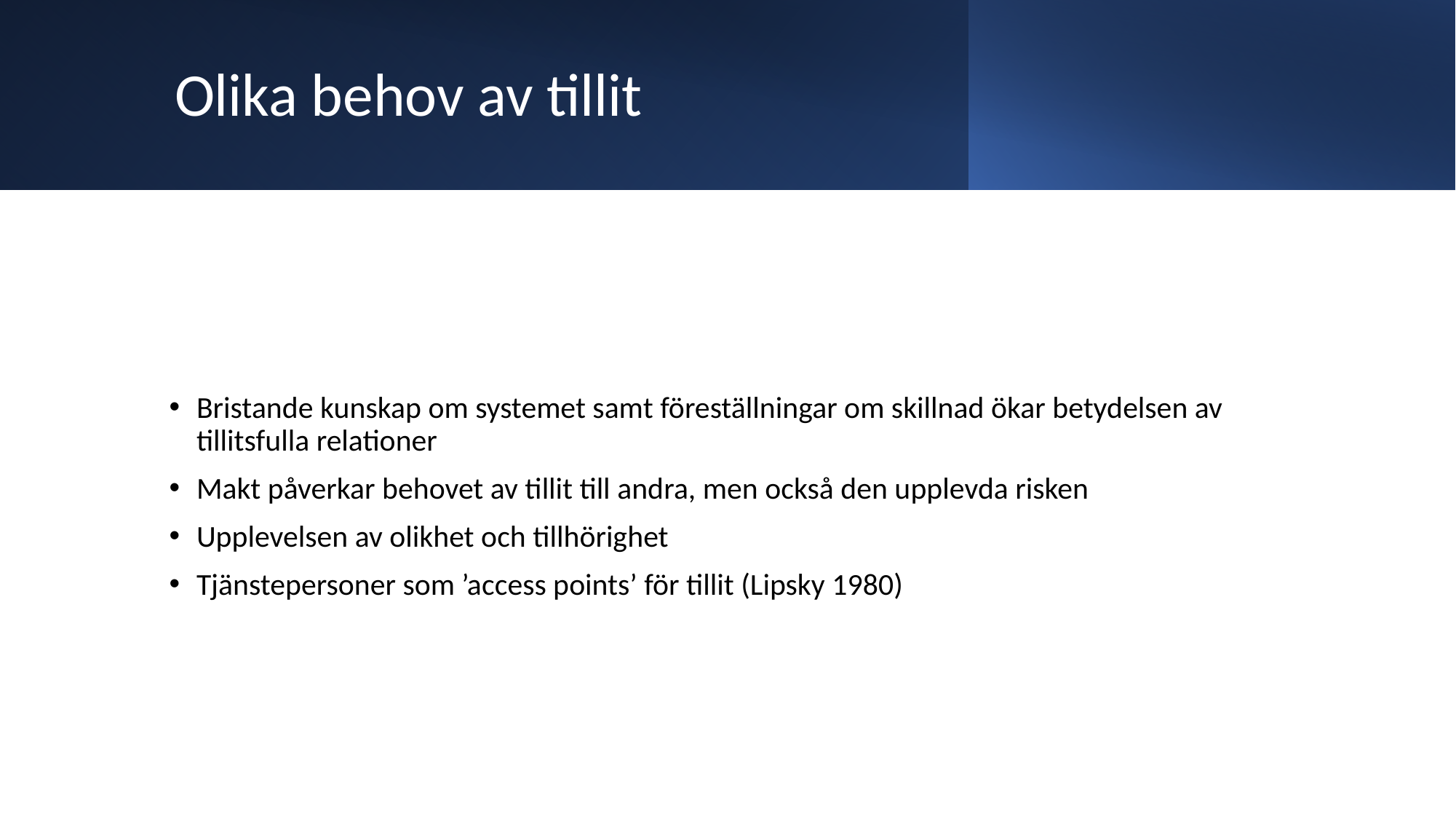

# Olika behov av tillit
Bristande kunskap om systemet samt föreställningar om skillnad ökar betydelsen av tillitsfulla relationer
Makt påverkar behovet av tillit till andra, men också den upplevda risken
Upplevelsen av olikhet och tillhörighet
Tjänstepersoner som ’access points’ för tillit (Lipsky 1980)